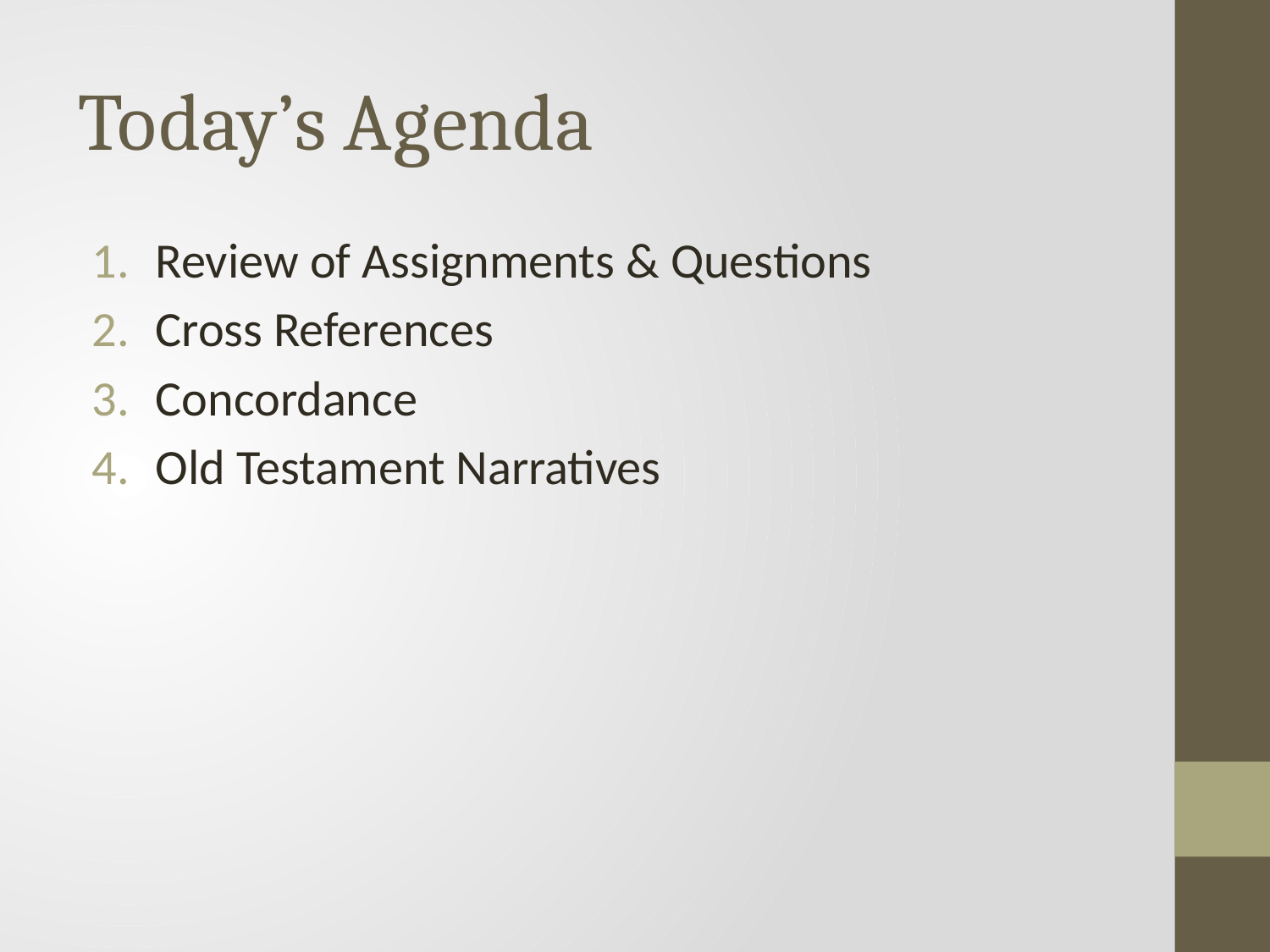

# Today’s Agenda
Review of Assignments & Questions
Cross References
Concordance
Old Testament Narratives